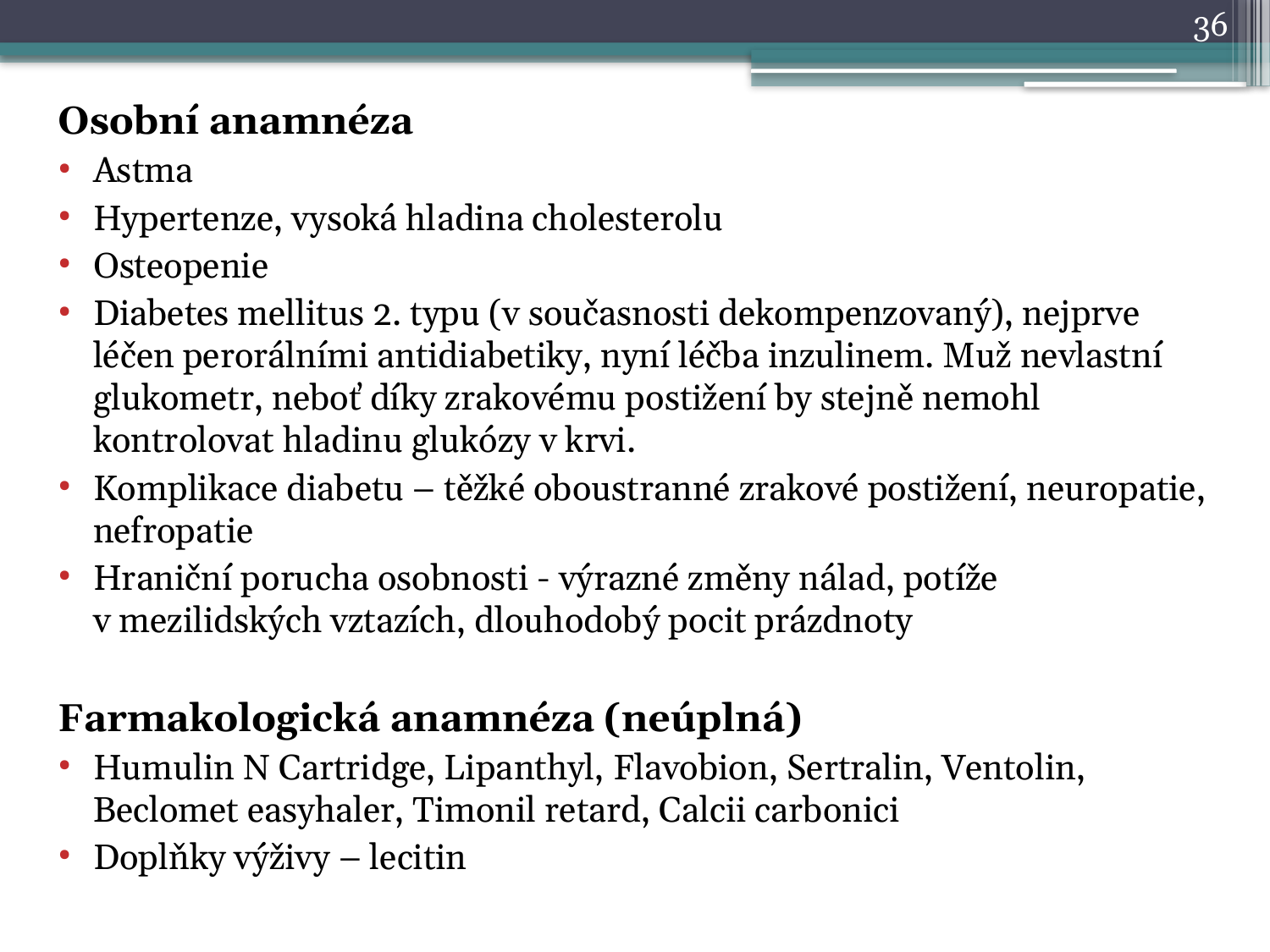

36
Osobní anamnéza
Astma
Hypertenze, vysoká hladina cholesterolu
Osteopenie
Diabetes mellitus 2. typu (v současnosti dekompenzovaný), nejprve léčen perorálními antidiabetiky, nyní léčba inzulinem. Muž nevlastní glukometr, neboť díky zrakovému postižení by stejně nemohl kontrolovat hladinu glukózy v krvi.
Komplikace diabetu – těžké oboustranné zrakové postižení, neuropatie, nefropatie
Hraniční porucha osobnosti - výrazné změny nálad, potíže v mezilidských vztazích, dlouhodobý pocit prázdnoty

Farmakologická anamnéza (neúplná)
Humulin N Cartridge, Lipanthyl, Flavobion, Sertralin, Ventolin, Beclomet easyhaler, Timonil retard, Calcii carbonici
Doplňky výživy – lecitin